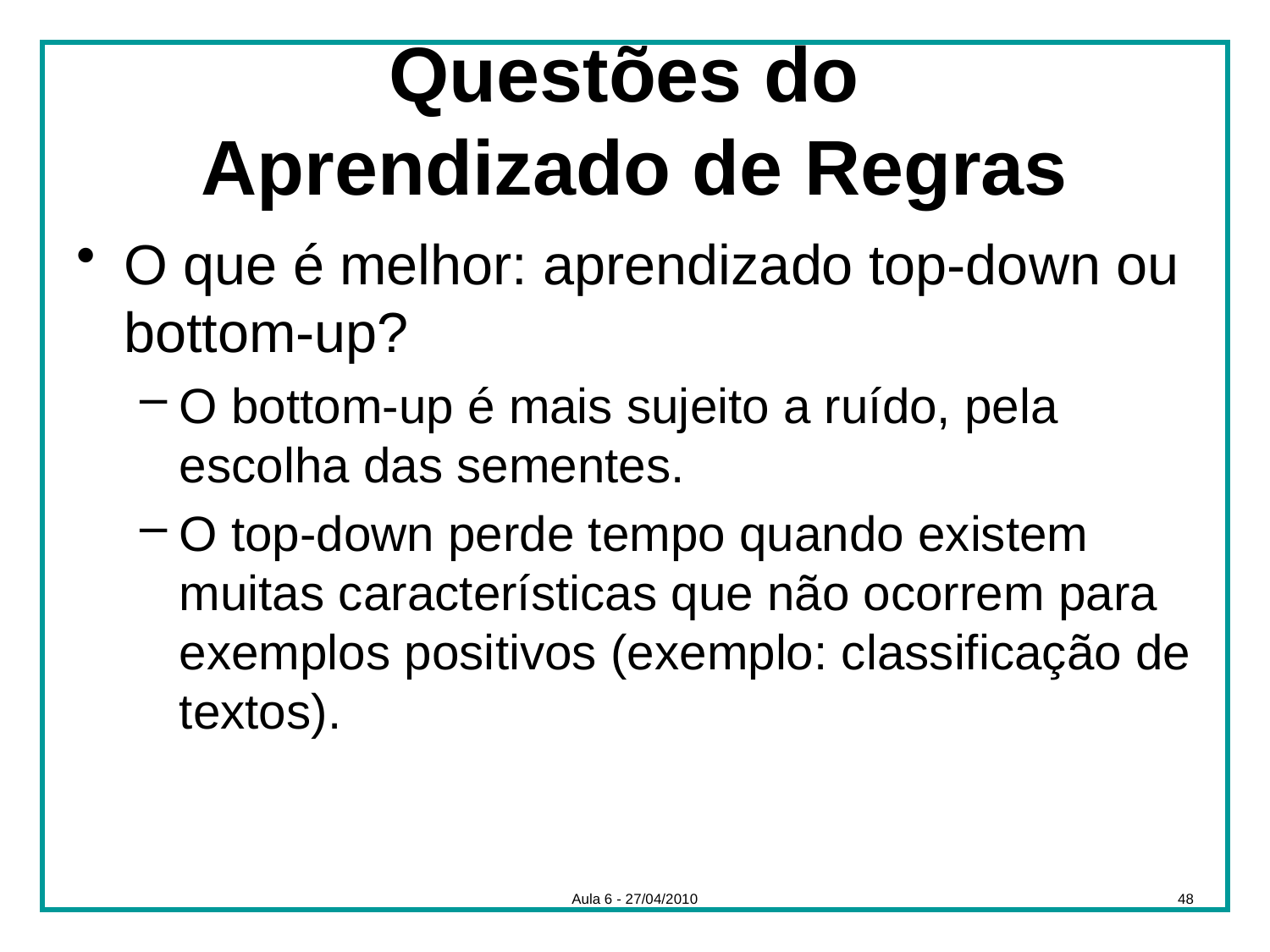

# Questões do Aprendizado de Regras
O que é melhor: aprendizado top-down ou bottom-up?
O bottom-up é mais sujeito a ruído, pela escolha das sementes.
O top-down perde tempo quando existem muitas características que não ocorrem para exemplos positivos (exemplo: classificação de textos).
Aula 6 - 27/04/2010
48